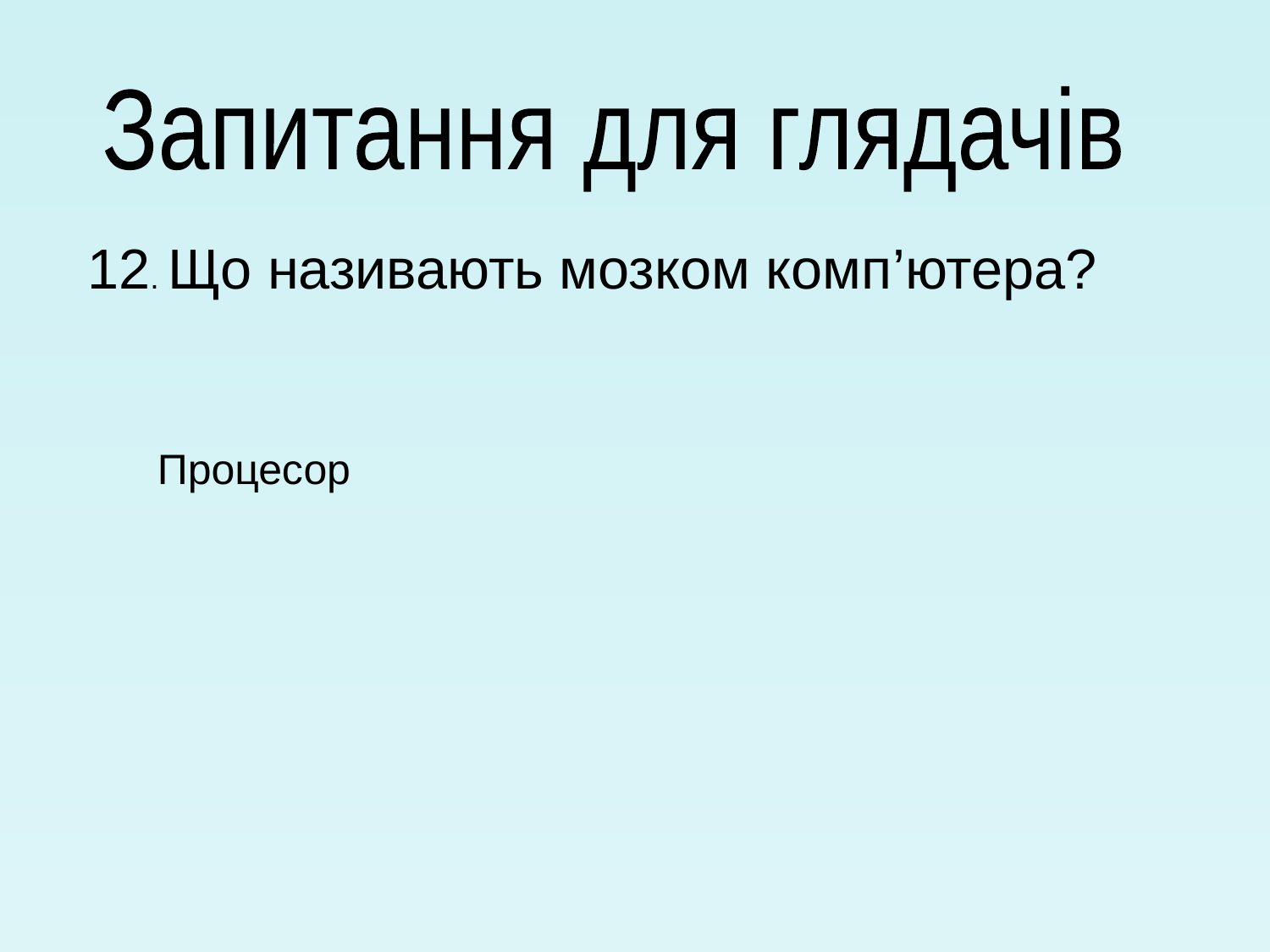

Запитання для глядачів
12. Що називають мозком комп’ютера?
Процесор